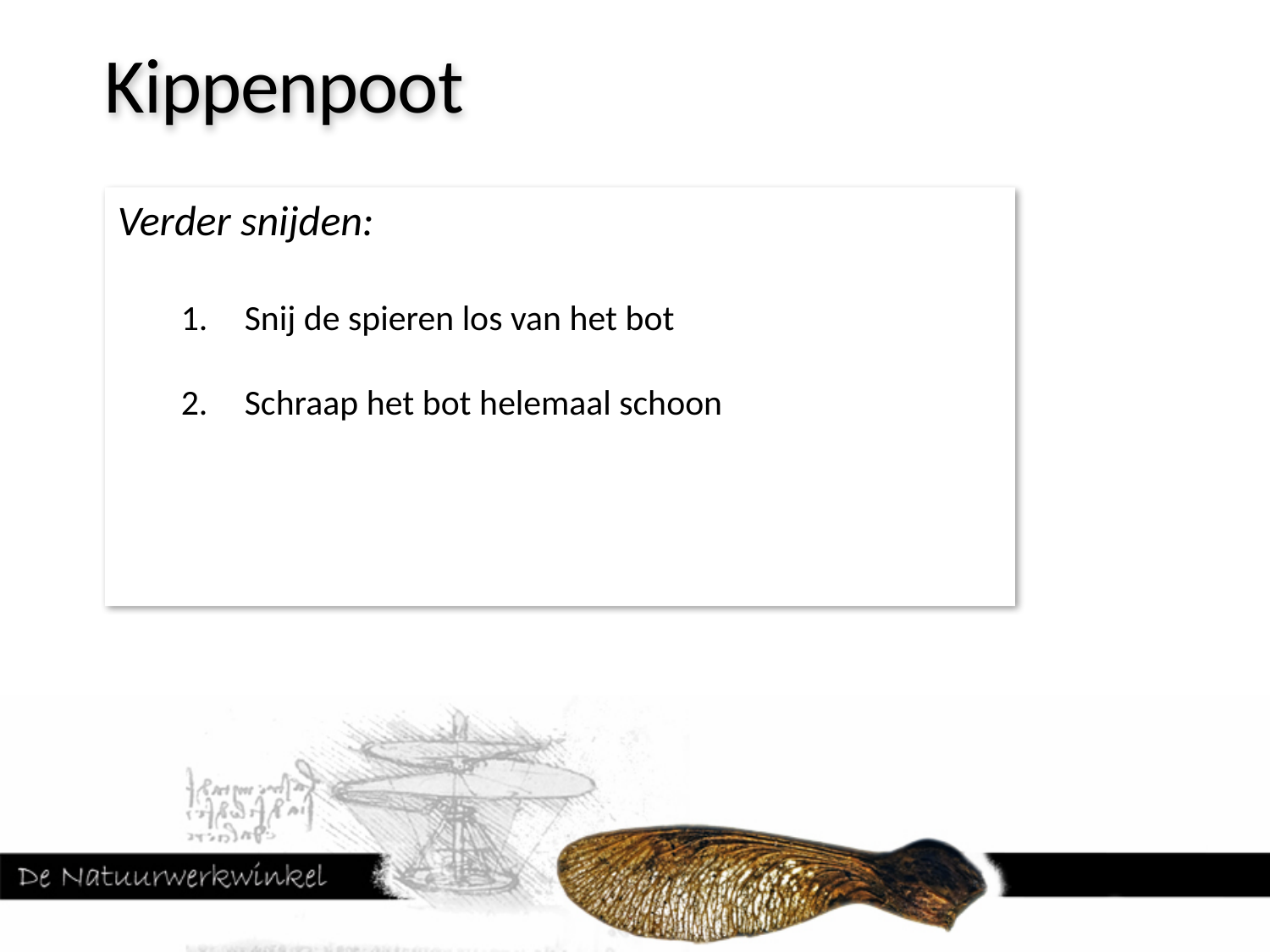

Kippenpoot
Verder snijden:

Snij de spieren los van het bot

Schraap het bot helemaal schoon